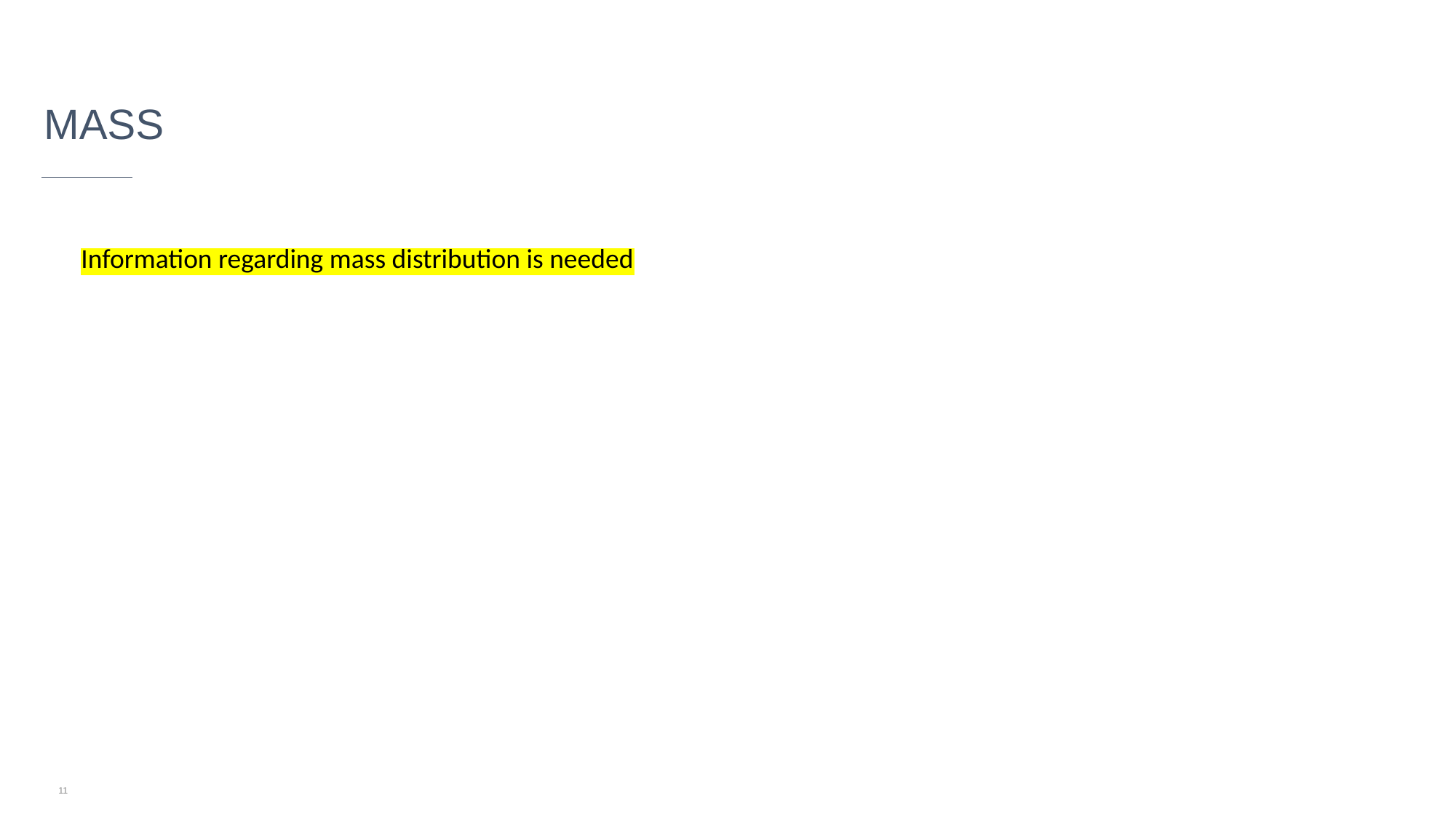

# Mass
Information regarding mass distribution is needed
11